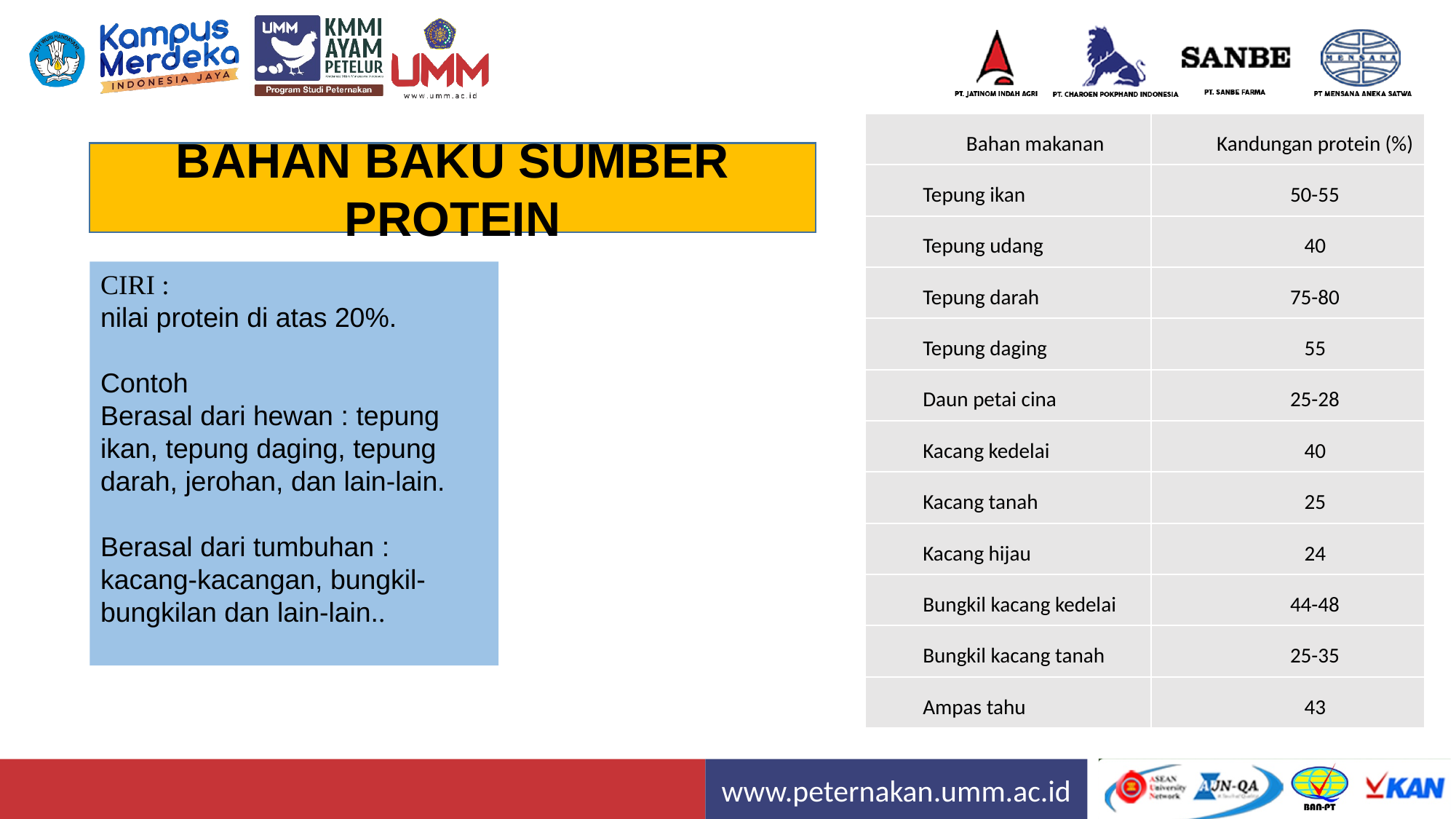

| Bahan makanan | Kandungan protein (%) |
| --- | --- |
| Tepung ikan | 50-55 |
| Tepung udang | 40 |
| Tepung darah | 75-80 |
| Tepung daging | 55 |
| Daun petai cina | 25-28 |
| Kacang kedelai | 40 |
| Kacang tanah | 25 |
| Kacang hijau | 24 |
| Bungkil kacang kedelai | 44-48 |
| Bungkil kacang tanah | 25-35 |
| Ampas tahu | 43 |
BAHAN BAKU SUMBER PROTEIN
CIRI :
nilai protein di atas 20%.

Contoh
Berasal dari hewan : tepung ikan, tepung daging, tepung darah, jerohan, dan lain-lain.

Berasal dari tumbuhan : kacang-kacangan, bungkil-bungkilan dan lain-lain..